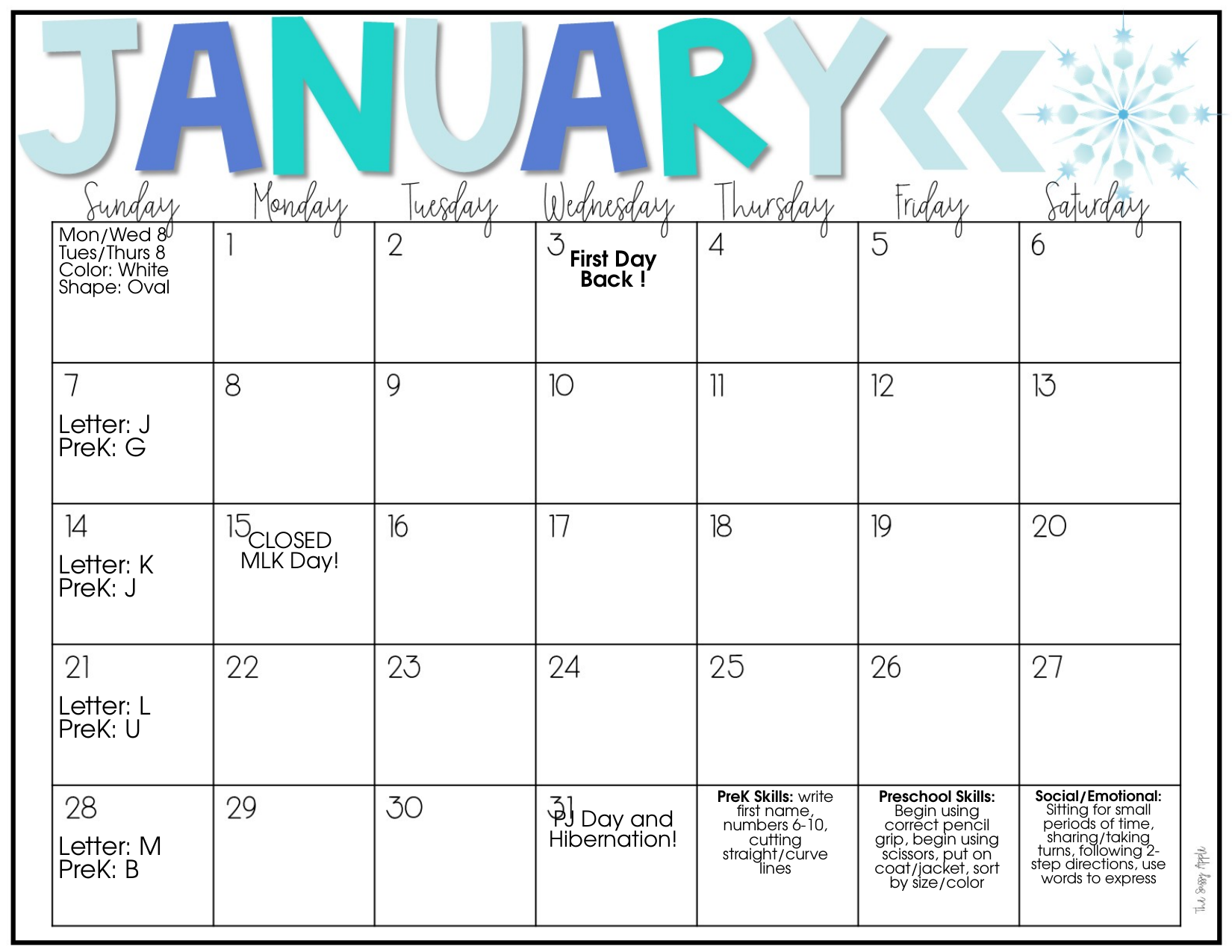

| Mon/Wed 8 Tues/Thurs 8 Color: White Shape: Oval |  |  | First Day Back ! |  |  |  |
| --- | --- | --- | --- | --- | --- | --- |
| Letter: J PreK: G |  |  |  |  |  |  |
| Letter: K PreK: J | CLOSED MLK Day! |  |  |  |  |  |
| Letter: L PreK: U |  |  |  |  |  |  |
| Letter: M PreK: B |  |  | PJ Day and Hibernation! | PreK Skills: write first name, numbers 6-10, cutting straight/curve lines | Preschool Skills: Begin using correct pencil grip, begin using scissors, put on coat/jacket, sort by size/color | Social/Emotional: Sitting for small periods of time, sharing/taking turns, following 2-step directions, use words to express |